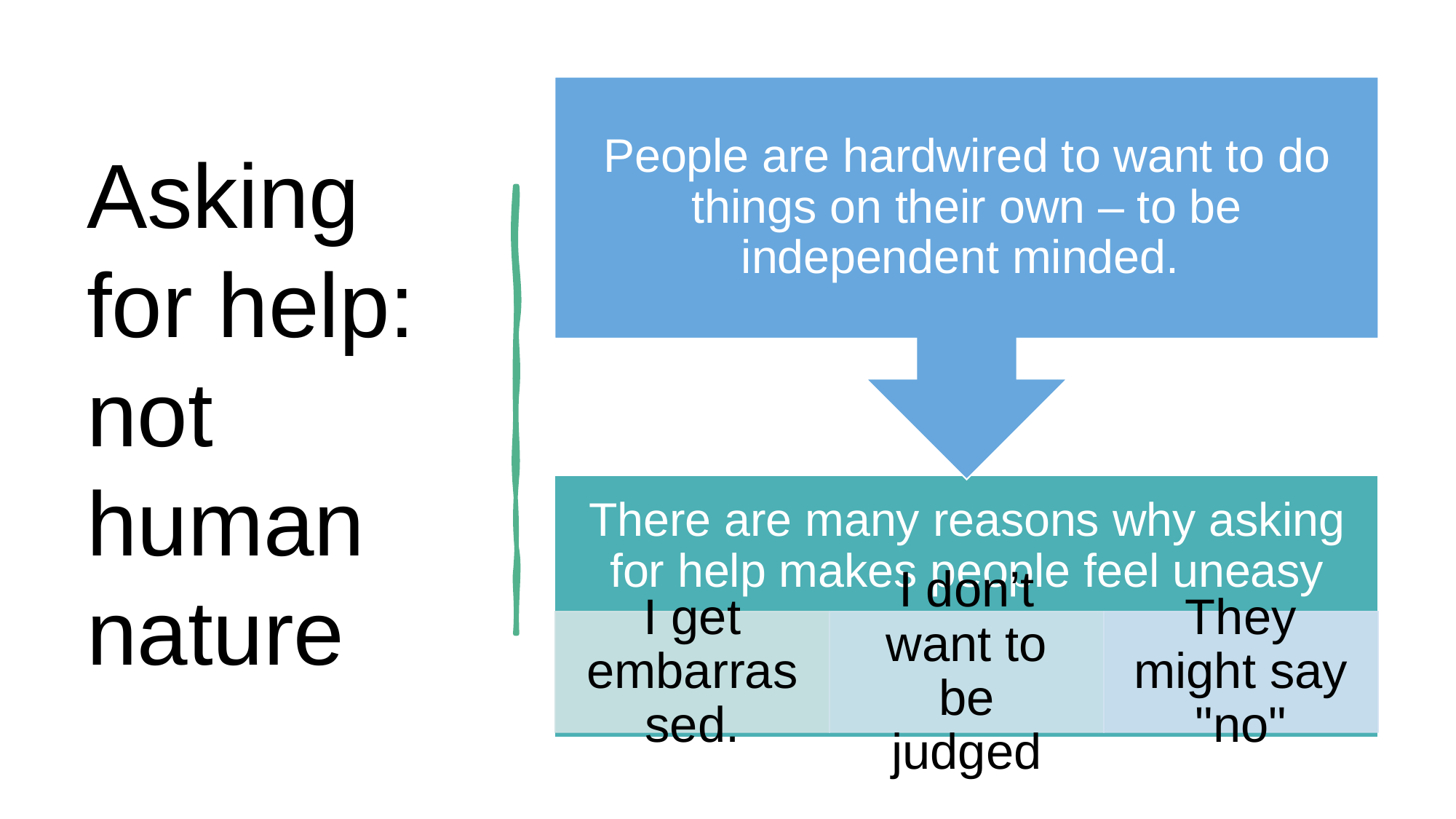

There are many reasons why asking for help makes people feel uneasy
I get embarrassed.
I don’t want to be judged
They might say "no"
People are hardwired to want to do things on their own – to be independent minded.
# Asking for help: not human nature